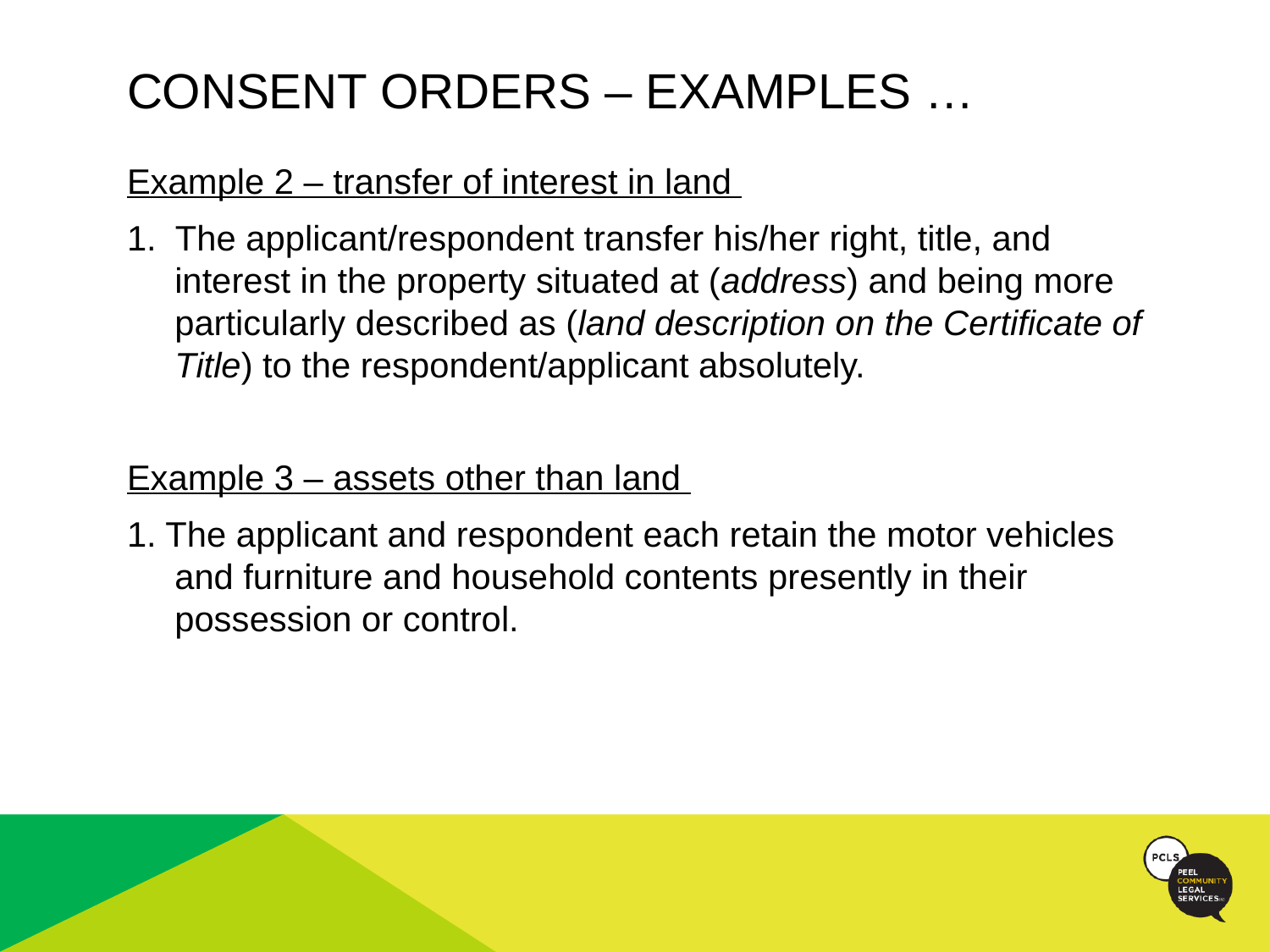

# Consent orders – examples …
Example 2 – transfer of interest in land
1.  The applicant/respondent transfer his/her right, title, and interest in the property situated at (address) and being more particularly described as (land description on the Certificate of Title) to the respondent/applicant absolutely.

Example 3 – assets other than land
1. The applicant and respondent each retain the motor vehicles and furniture and household contents presently in their possession or control.